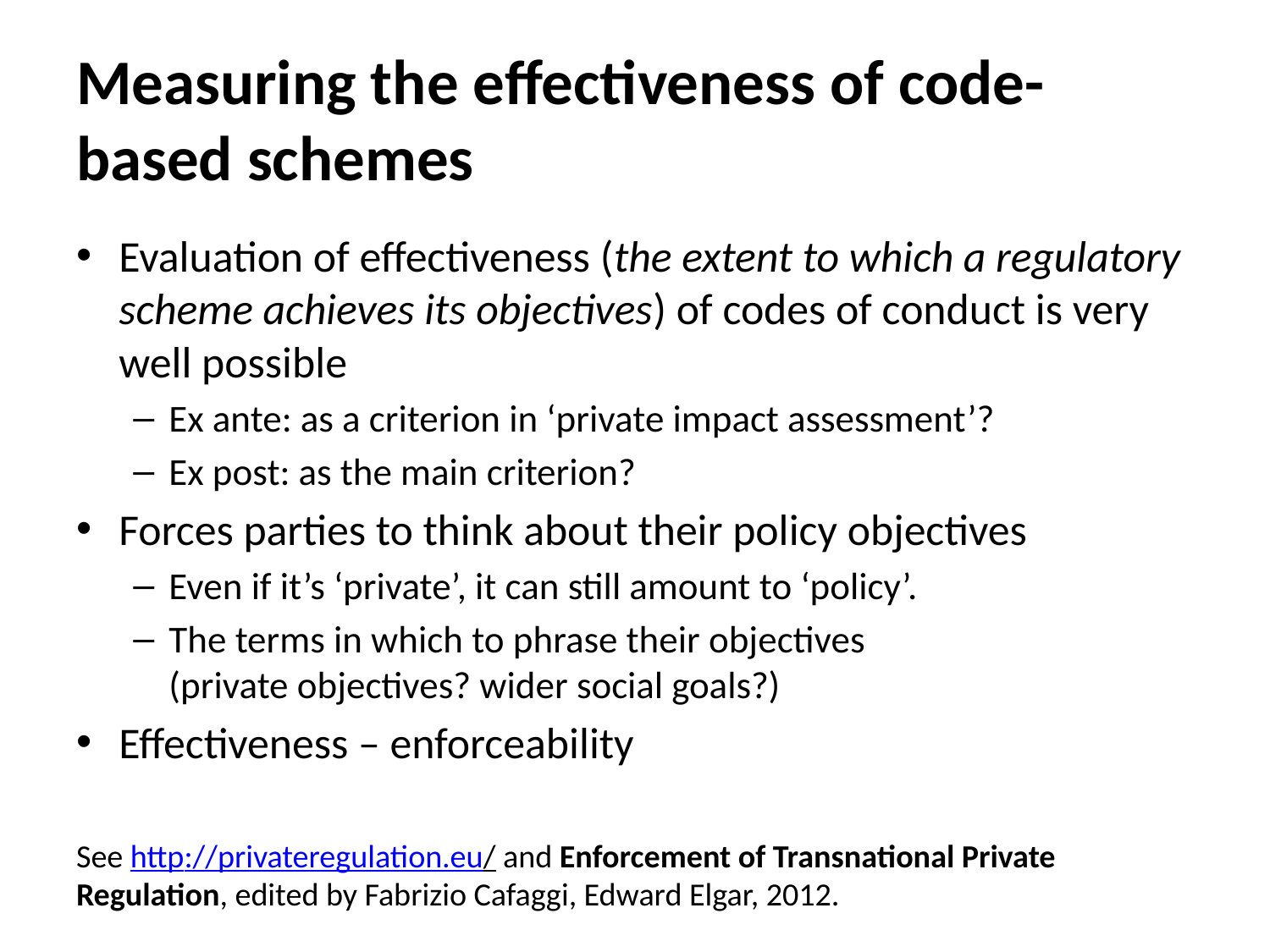

# Measuring the effectiveness of code-based schemes
Evaluation of effectiveness (the extent to which a regulatory scheme achieves its objectives) of codes of conduct is very well possible
Ex ante: as a criterion in ‘private impact assessment’?
Ex post: as the main criterion?
Forces parties to think about their policy objectives
Even if it’s ‘private’, it can still amount to ‘policy’.
The terms in which to phrase their objectives
(private objectives? wider social goals?)
Effectiveness – enforceability

See http://privateregulation.eu/ and Enforcement of Transnational Private Regulation, edited by Fabrizio Cafaggi, Edward Elgar, 2012.